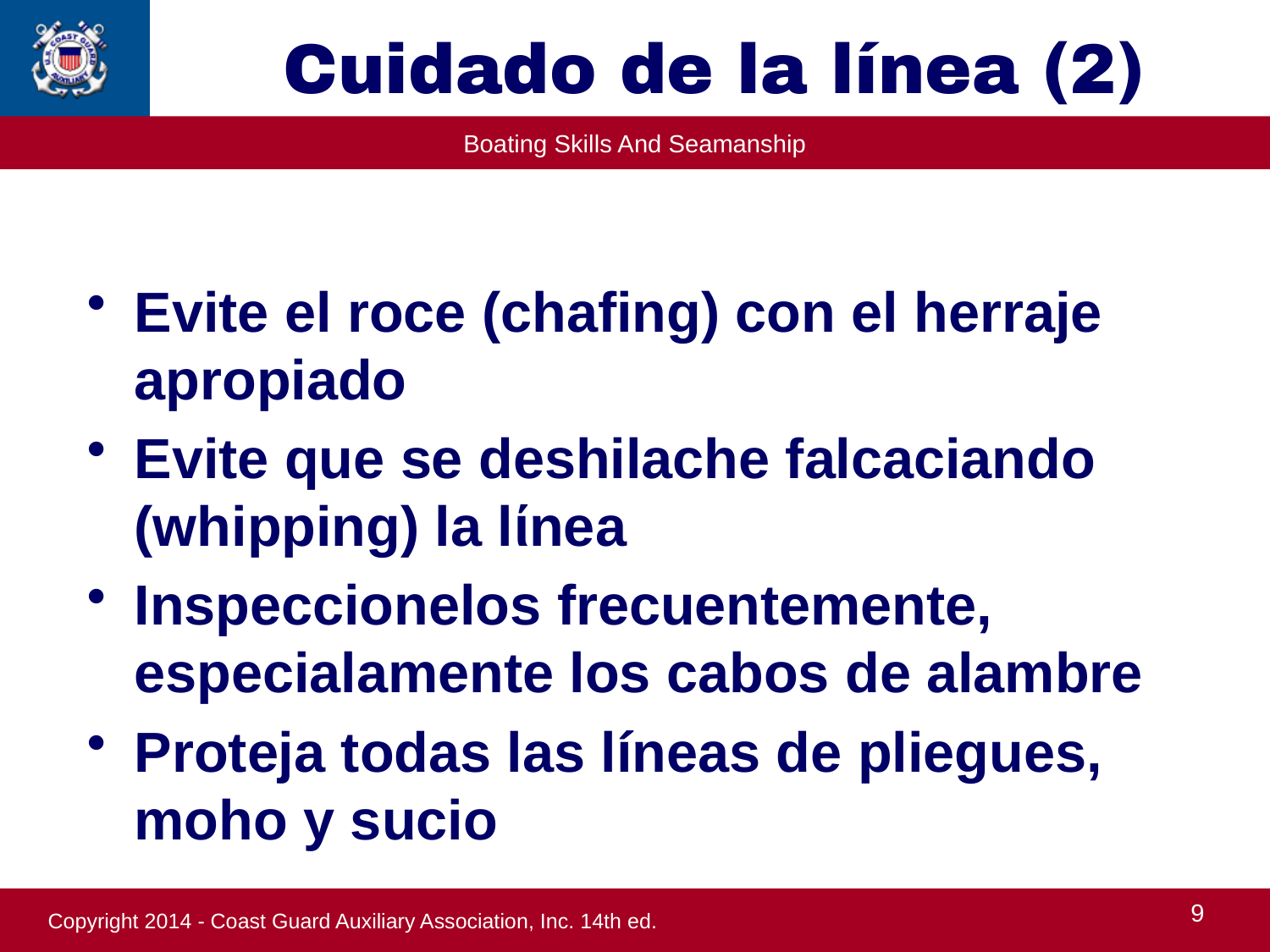

# Cuidado de la línea (2)

Evite el roce (chafing) con el herraje apropiado
Evite que se deshilache falcaciando (whipping) la lίnea
Inspeccionelos frecuentemente, especialamente los cabos de alambre
Proteja todas las líneas de pliegues, moho y sucio

9